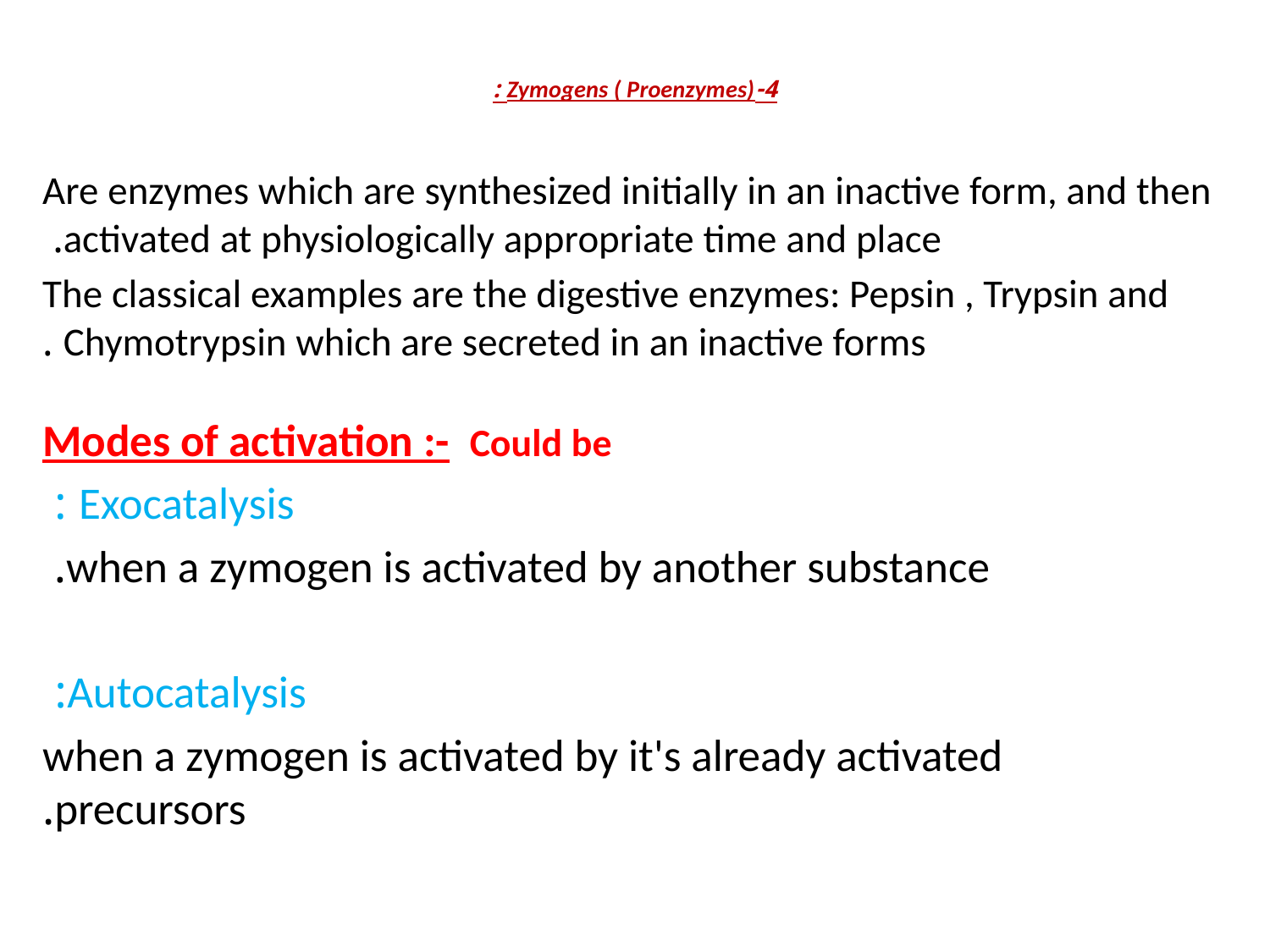

# 4-Zymogens ( Proenzymes) :
Are enzymes which are synthesized initially in an inactive form, and then activated at physiologically appropriate time and place.
The classical examples are the digestive enzymes: Pepsin , Trypsin and Chymotrypsin which are secreted in an inactive forms .

 Modes of activation :-  Could be
Exocatalysis :
     when a zymogen is activated by another substance.

Autocatalysis:
     when a zymogen is activated by it's already activated precursors.